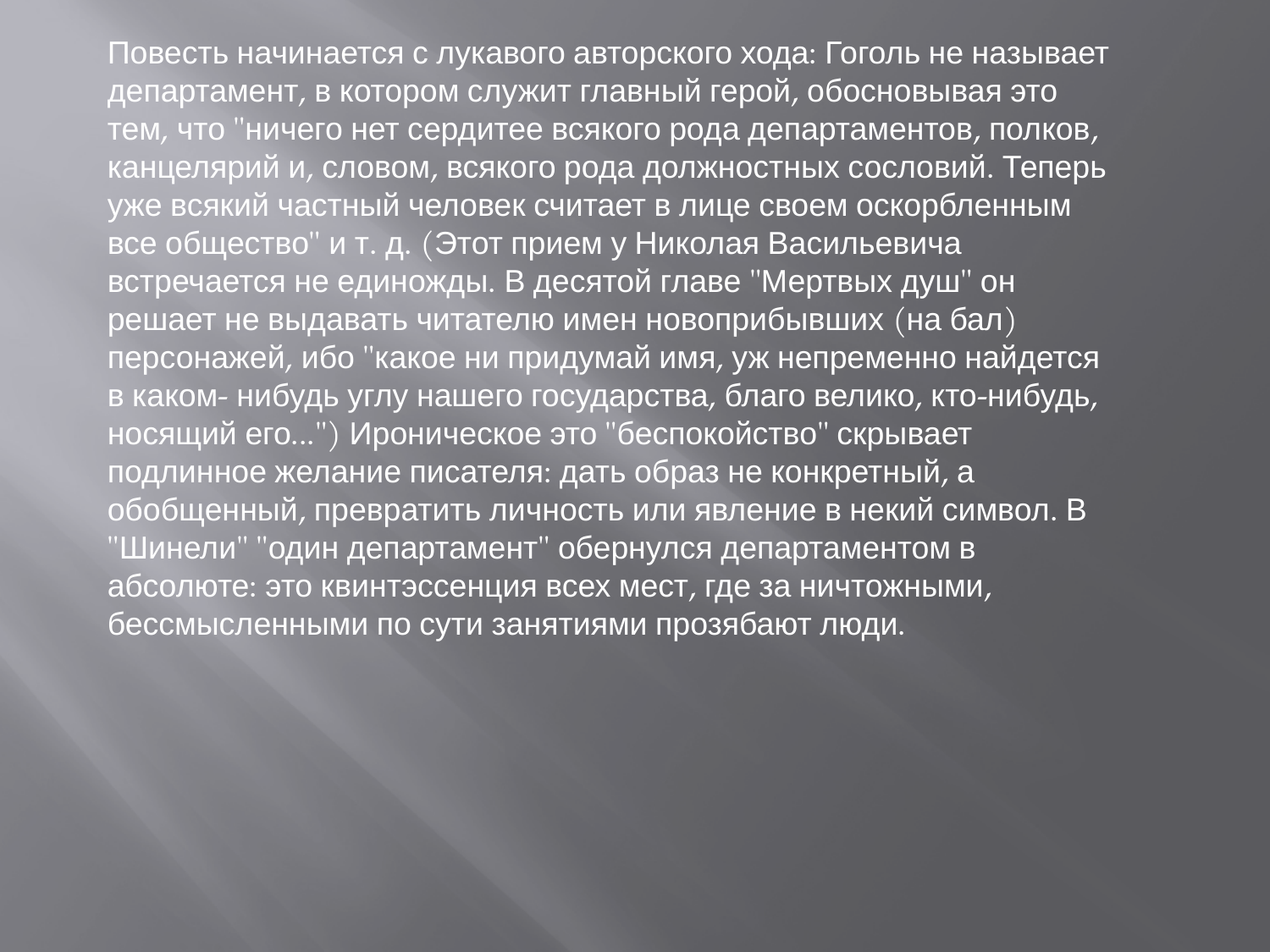

Повесть начинается с лукавого авторского хода: Гоголь не называет департамент, в котором служит главный герой, обосновывая это тем, что "ничего нет сердитее всякого рода департаментов, полков, канцелярий и, словом, всякого рода должностных сословий. Теперь уже всякий частный человек считает в лице своем оскорбленным все общество" и т. д. (Этот прием у Николая Васильевича встречается не единожды. В десятой главе "Мертвых душ" он решает не выдавать читателю имен новоприбывших (на бал) персонажей, ибо "какое ни придумай имя, уж непременно найдется в каком- нибудь углу нашего государства, благо велико, кто-нибудь, носящий его...") Ироническое это "беспокойство" скрывает подлинное желание писателя: дать образ не конкретный, а обобщенный, превратить личность или явление в некий символ. В "Шинели" "один департамент" обернулся департаментом в абсолюте: это квинтэссенция всех мест, где за ничтожными, бессмысленными по сути занятиями прозябают люди.